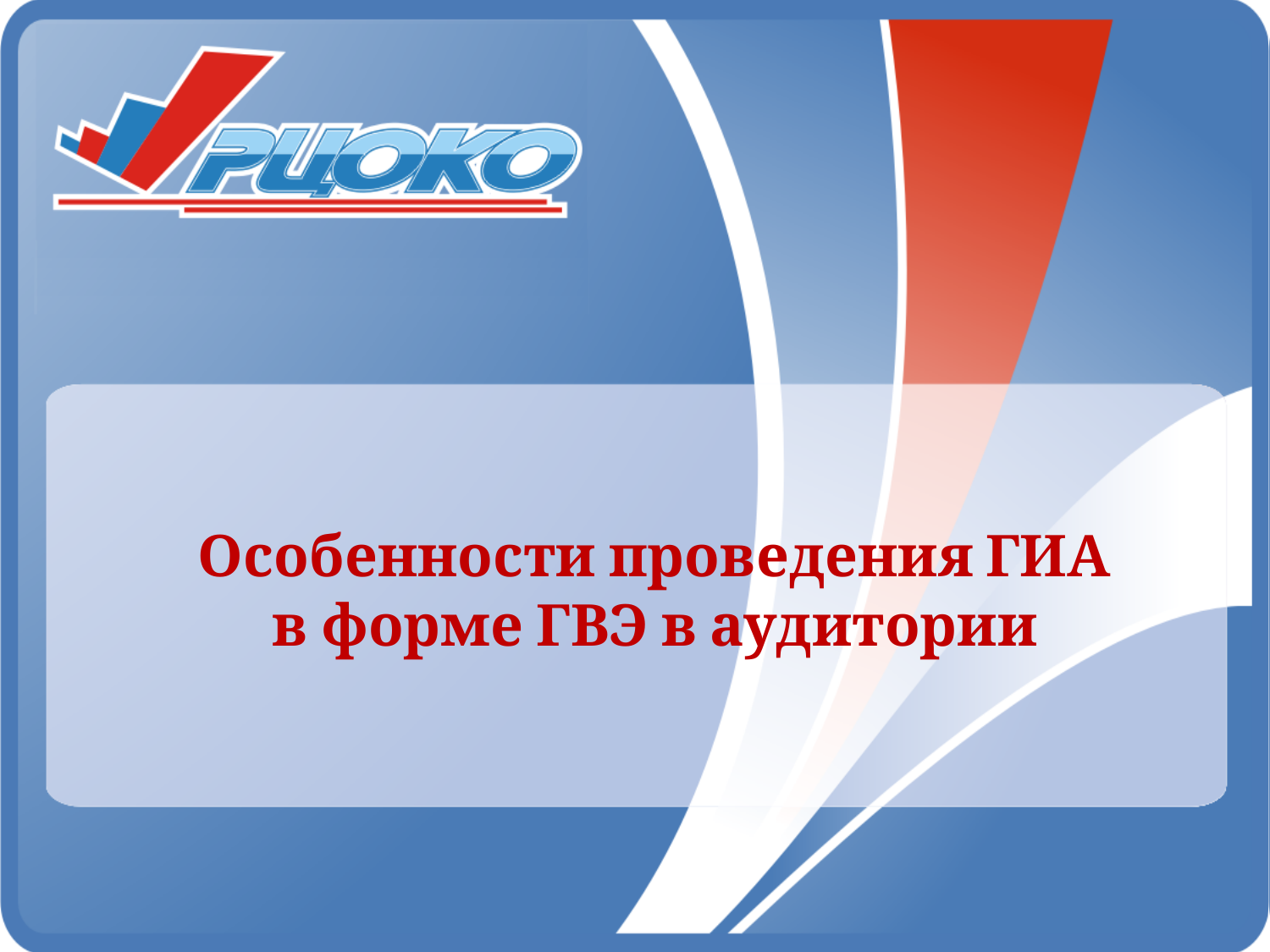

# Особенности проведения ГИА в форме ГВЭ в аудитории